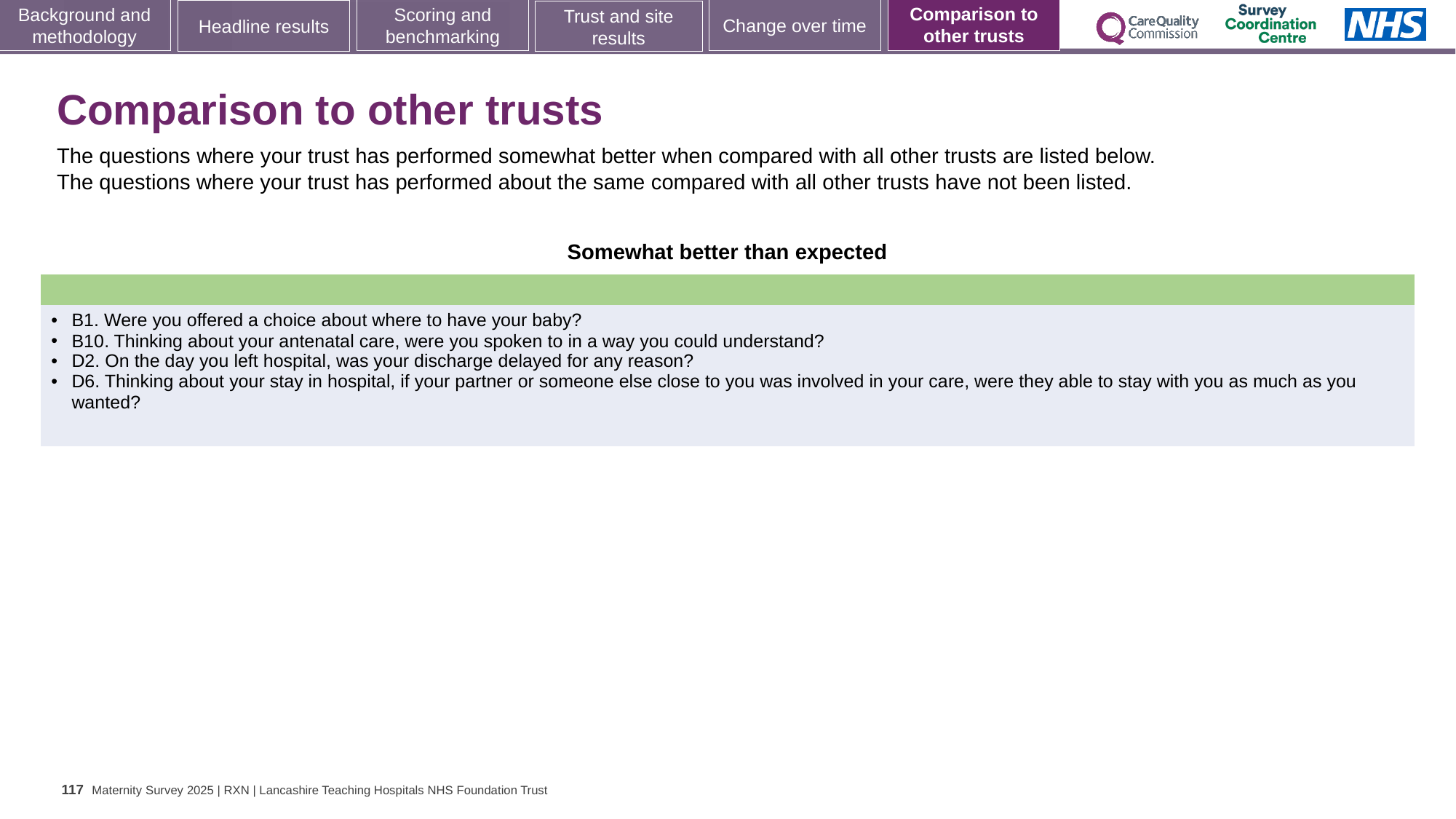

Comparison to other trusts
The questions where your trust has performed somewhat better when compared with all other trusts are listed below.
The questions where your trust has performed about the same compared with all other trusts have not been listed.
| Somewhat better than expected |
| --- |
|  |
| B1. Were you offered a choice about where to have your baby? B10. Thinking about your antenatal care, were you spoken to in a way you could understand? D2. On the day you left hospital, was your discharge delayed for any reason? D6. Thinking about your stay in hospital, if your partner or someone else close to you was involved in your care, were they able to stay with you as much as you wanted? |
117